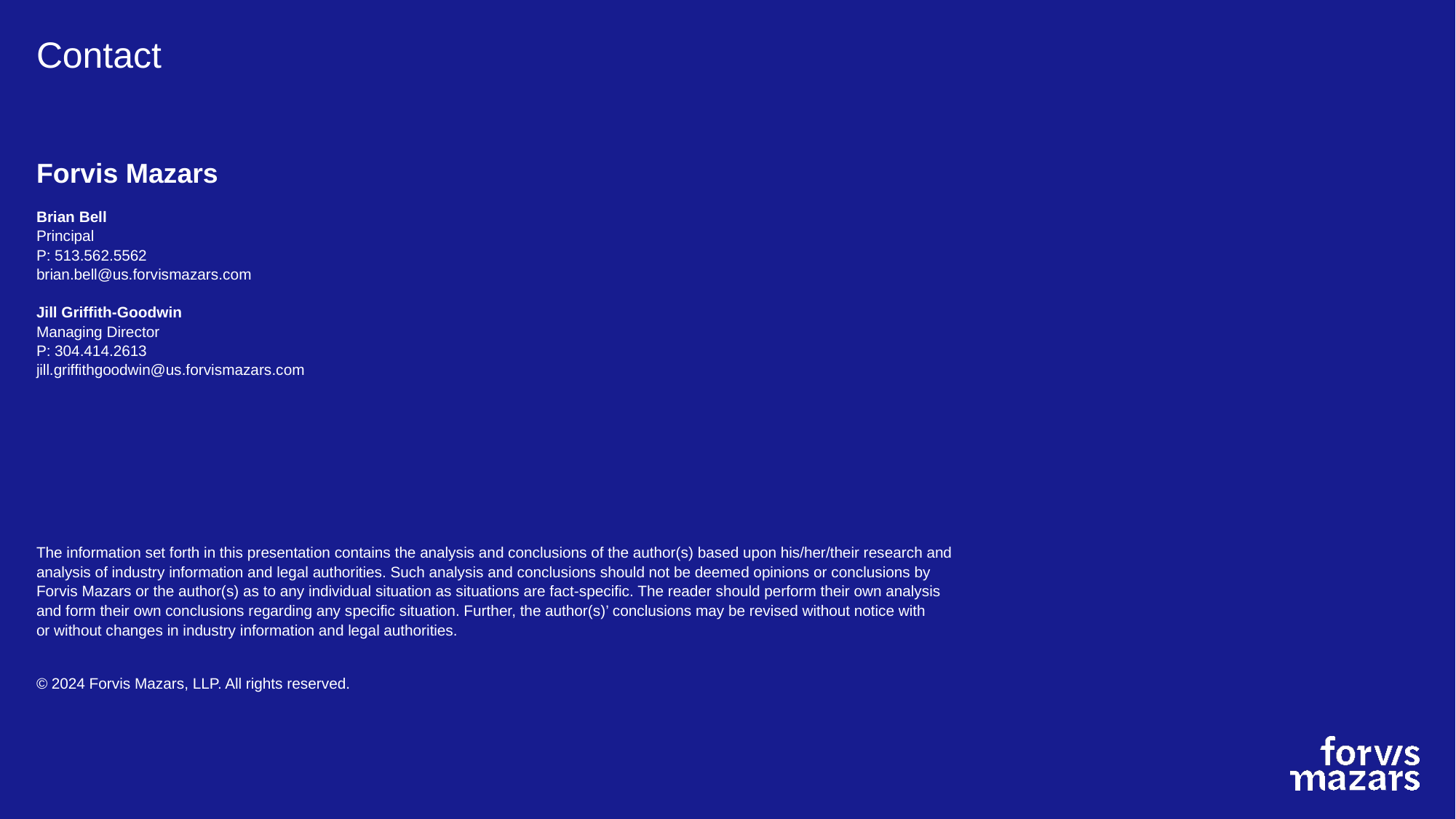

Brian Bell
Principal
P: 513.562.5562
brian.bell@us.forvismazars.com

Jill Griffith-Goodwin
Managing Director
P: 304.414.2613
jill.griffithgoodwin@us.forvismazars.com